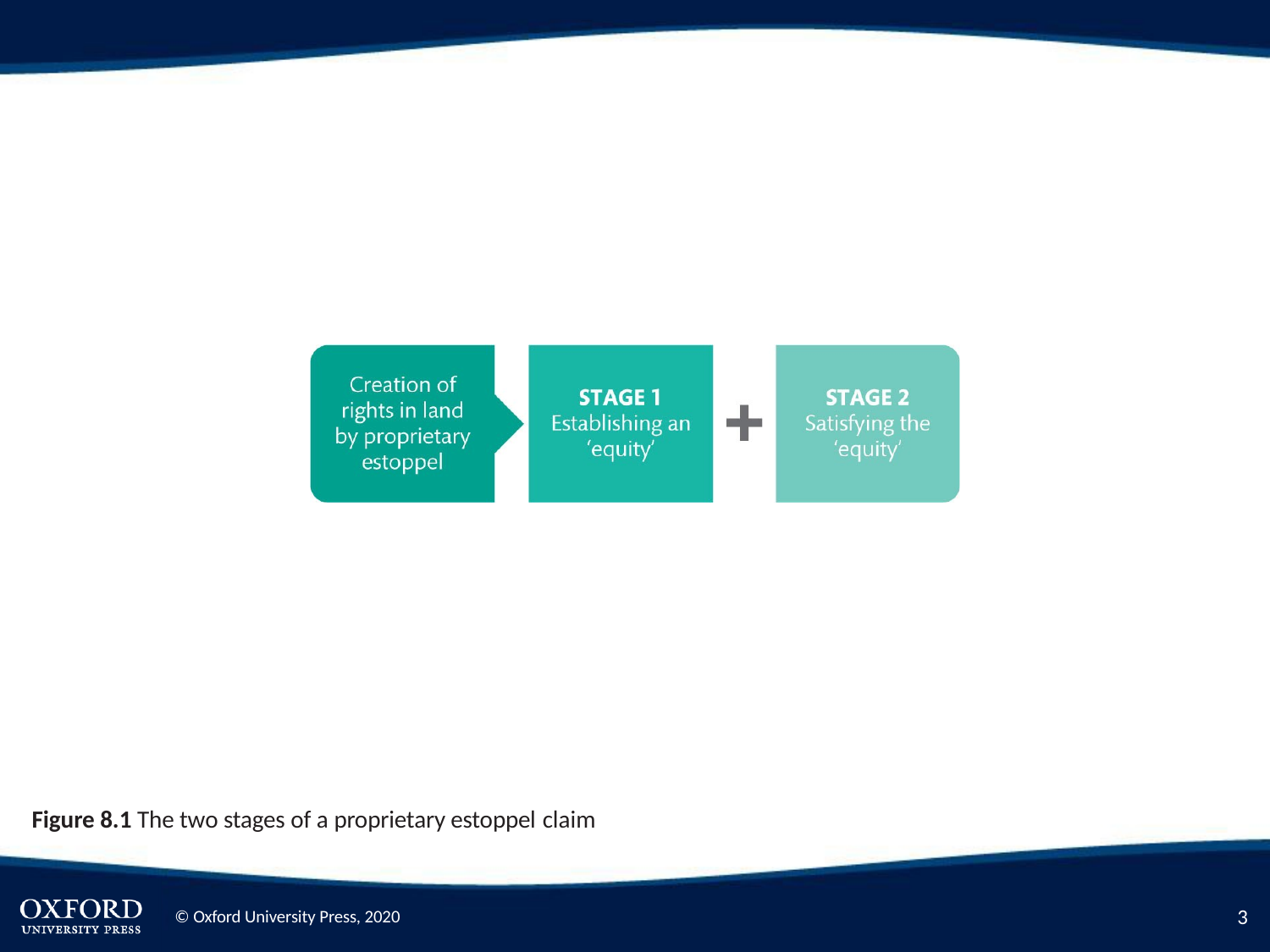

Figure 8.1 The two stages of a proprietary estoppel claim
3
© Oxford University Press, 2020